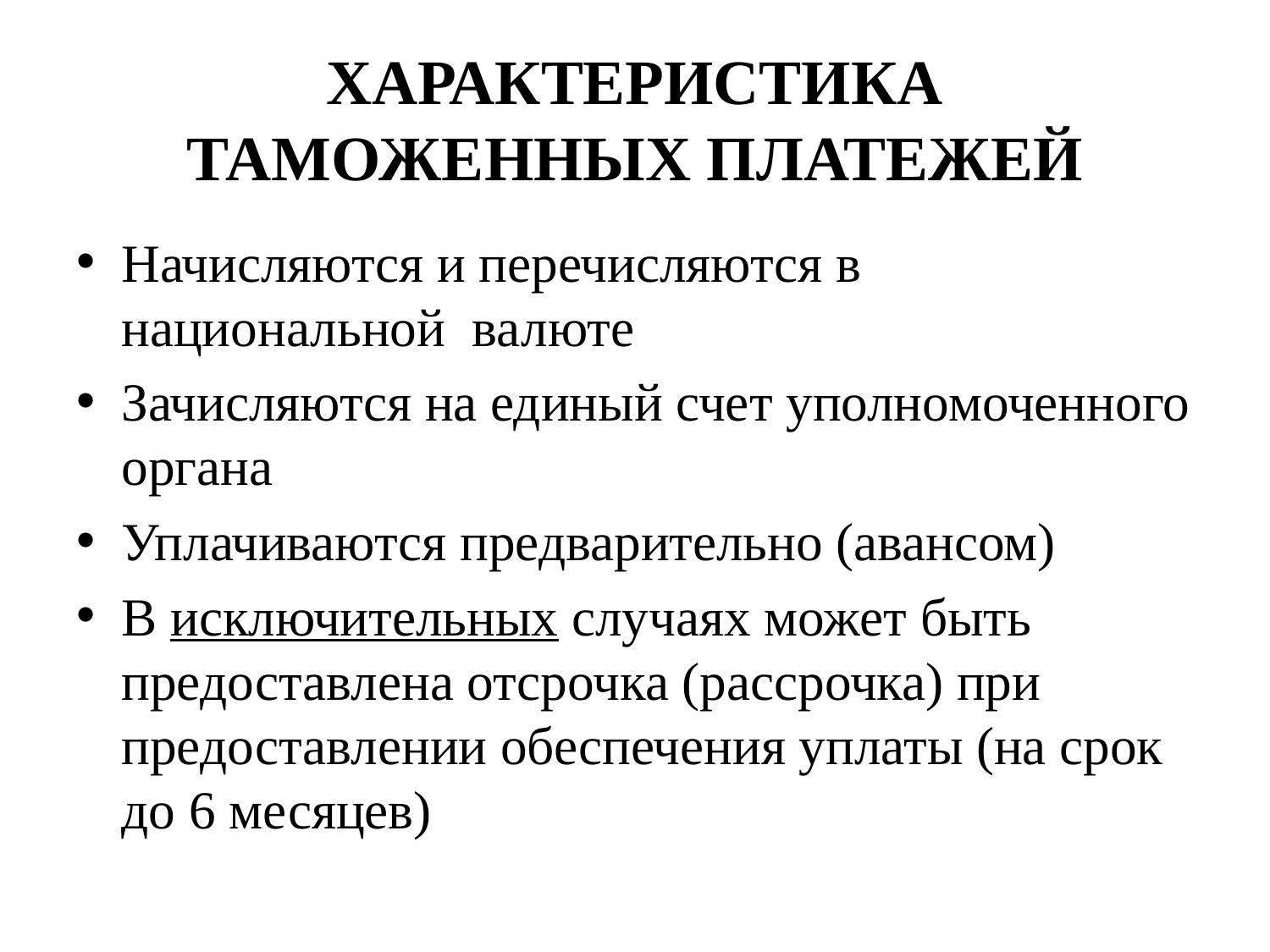

# ХАРАКТЕРИСТИКА ТАМОЖЕННЫХ ПЛАТЕЖЕЙ
Начисляются и перечисляются в национальной  валюте
Зачисляются на единый счет уполномоченного органа
Уплачиваются предварительно (авансом)
В исключительных случаях может быть предоставлена отсрочка (рассрочка) при предоставлении обеспечения уплаты (на срок до 6 месяцев)